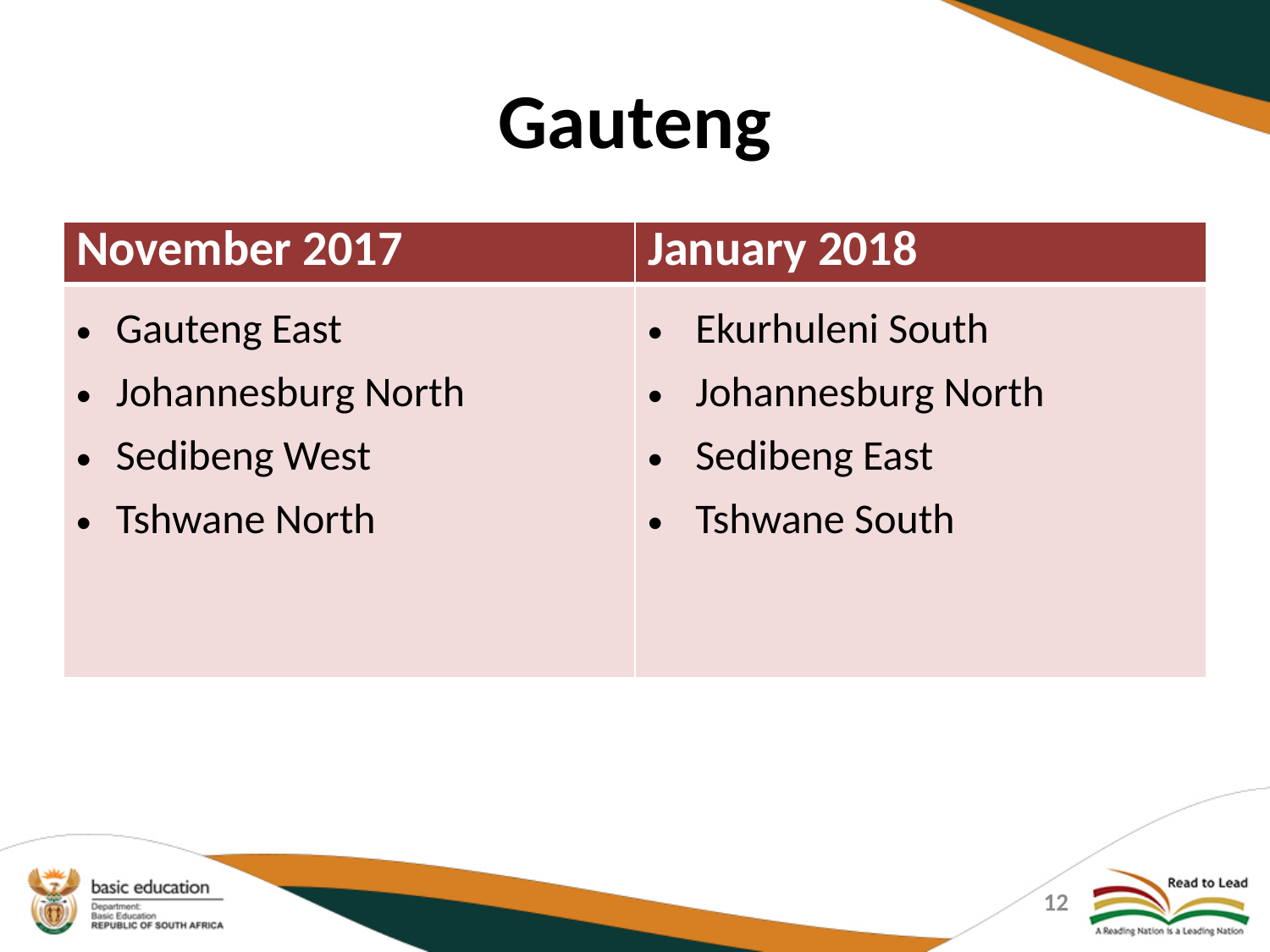

# Gauteng
| November 2017 | January 2018 |
| --- | --- |
| Gauteng East Johannesburg North Sedibeng West Tshwane North | Ekurhuleni South Johannesburg North Sedibeng East Tshwane South |
12